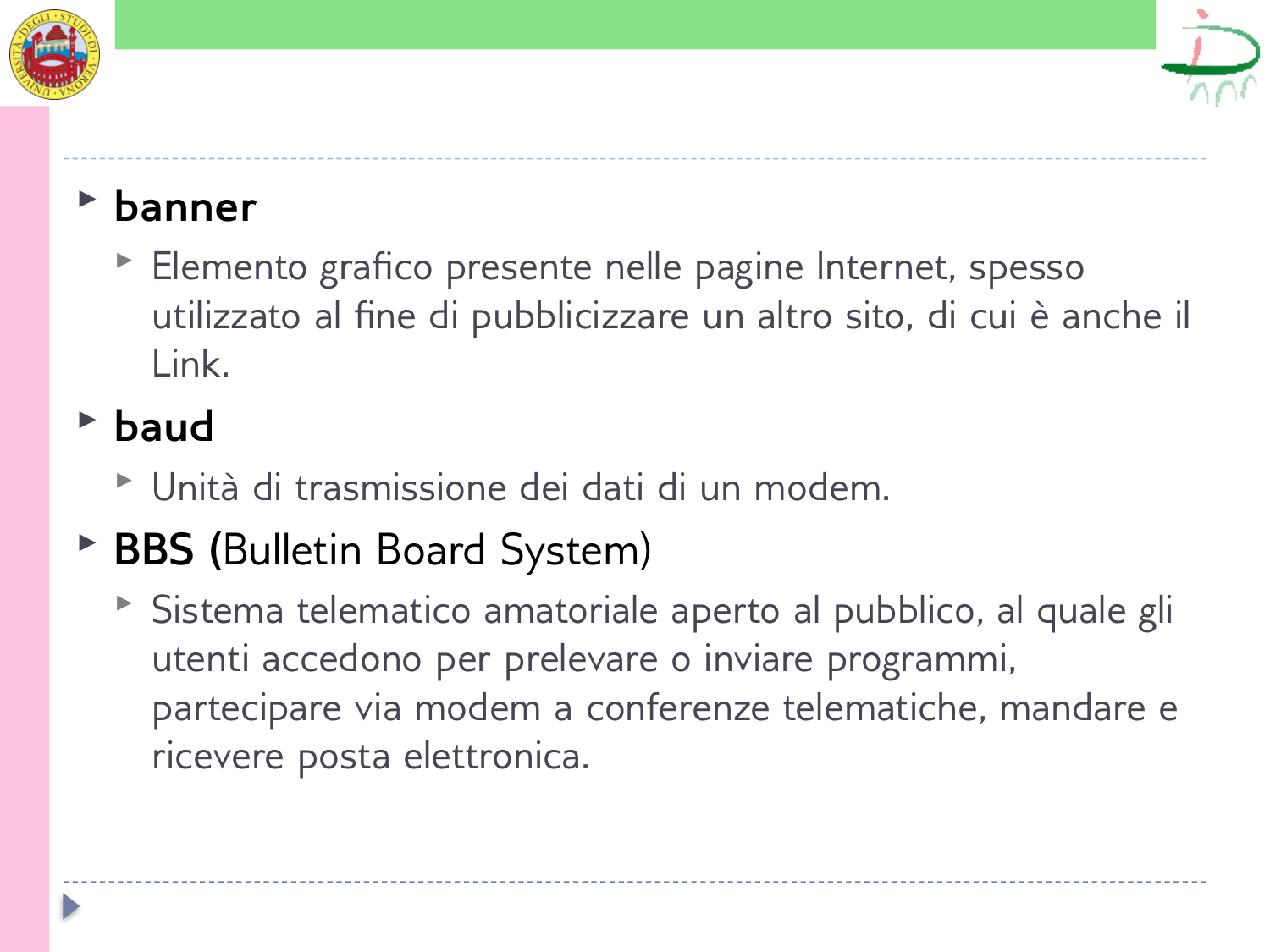

#
banner
Elemento grafico presente nelle pagine Internet, spesso utilizzato al fine di pubblicizzare un altro sito, di cui è anche il Link.
baud
Unità di trasmissione dei dati di un modem.
BBS (Bulletin Board System)
Sistema telematico amatoriale aperto al pubblico, al quale gli utenti accedono per prelevare o inviare programmi, partecipare via modem a conferenze telematiche, mandare e ricevere posta elettronica.